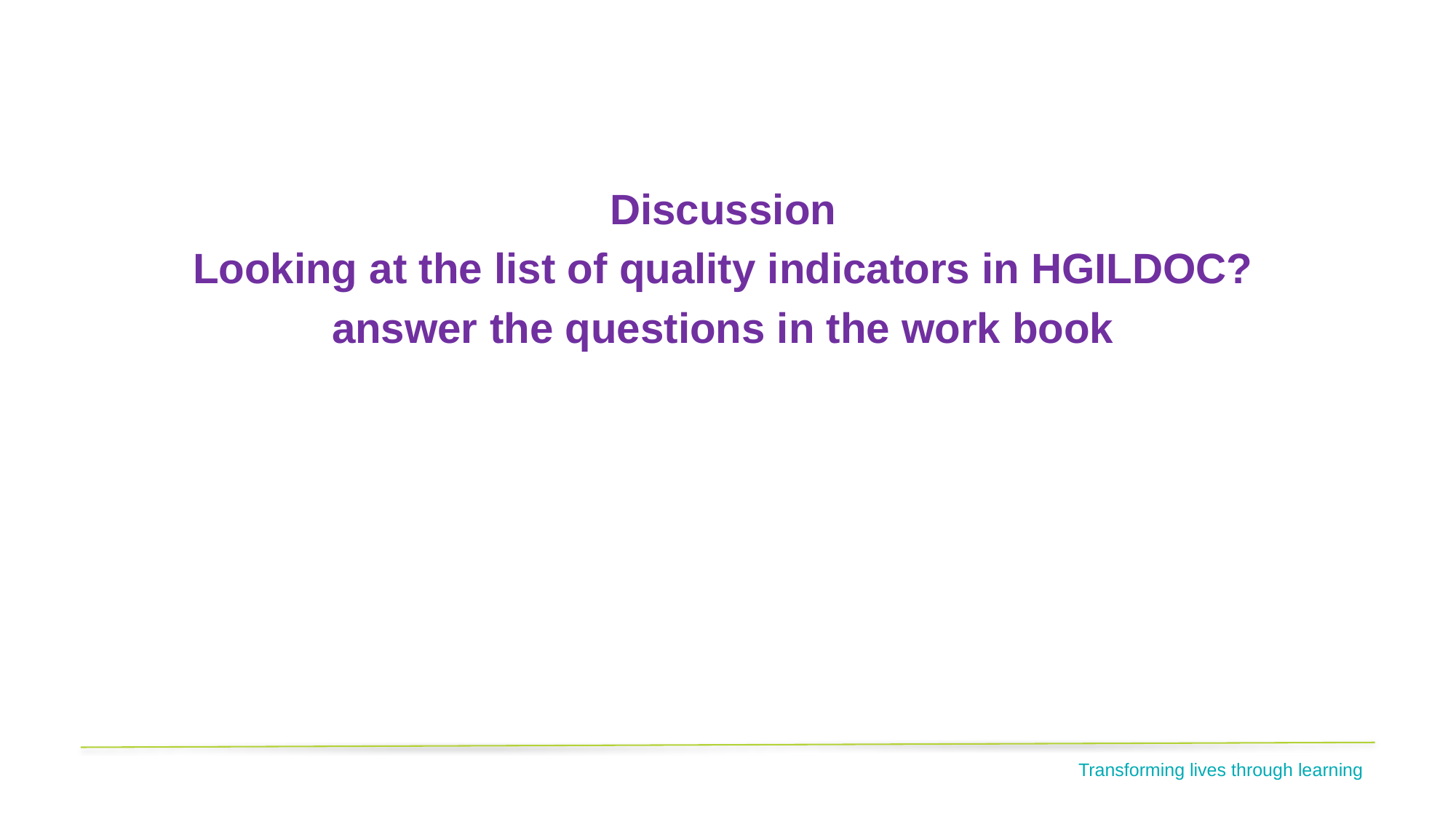

Discussion
Looking at the list of quality indicators in HGILDOC?
answer the questions in the work book